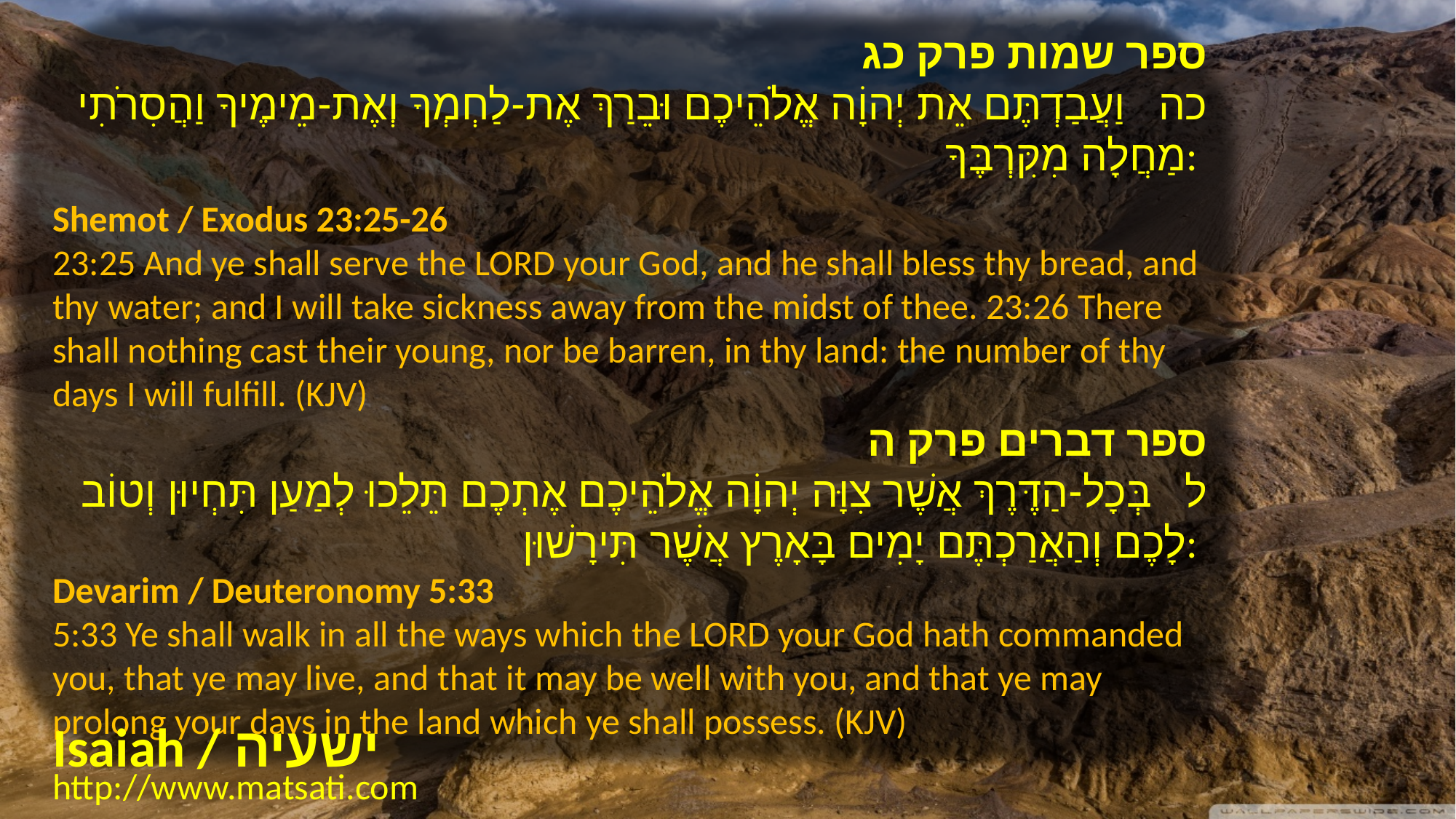

ספר שמות פרק כג
כה   וַעֲבַדְתֶּם אֵת יְהוָֹה אֱלֹהֵיכֶם וּבֵרַךְ אֶת-לַחְמְךָ וְאֶת-מֵימֶיךָ וַהֲסִרֹתִי מַחֲלָה מִקִּרְבֶּךָ:

Shemot / Exodus 23:25-26
23:25 And ye shall serve the LORD your God, and he shall bless thy bread, and thy water; and I will take sickness away from the midst of thee. 23:26 There shall nothing cast their young, nor be barren, in thy land: the number of thy days I will fulfill. (KJV)
﻿﻿ספר דברים פרק ה
ל   בְּכָל-הַדֶּרֶךְ אֲשֶׁר צִוָּה יְהוָֹה אֱלֹהֵיכֶם אֶתְכֶם תֵּלֵכוּ לְמַעַן תִּחְיוּן וְטוֹב לָכֶם וְהַאֲרַכְתֶּם יָמִים בָּאָרֶץ אֲשֶׁר תִּירָשׁוּן:
Devarim / Deuteronomy 5:33
5:33 Ye shall walk in all the ways which the LORD your God hath commanded you, that ye may live, and that it may be well with you, and that ye may prolong your days in the land which ye shall possess. (KJV)
Isaiah / ישעיה
http://www.matsati.com